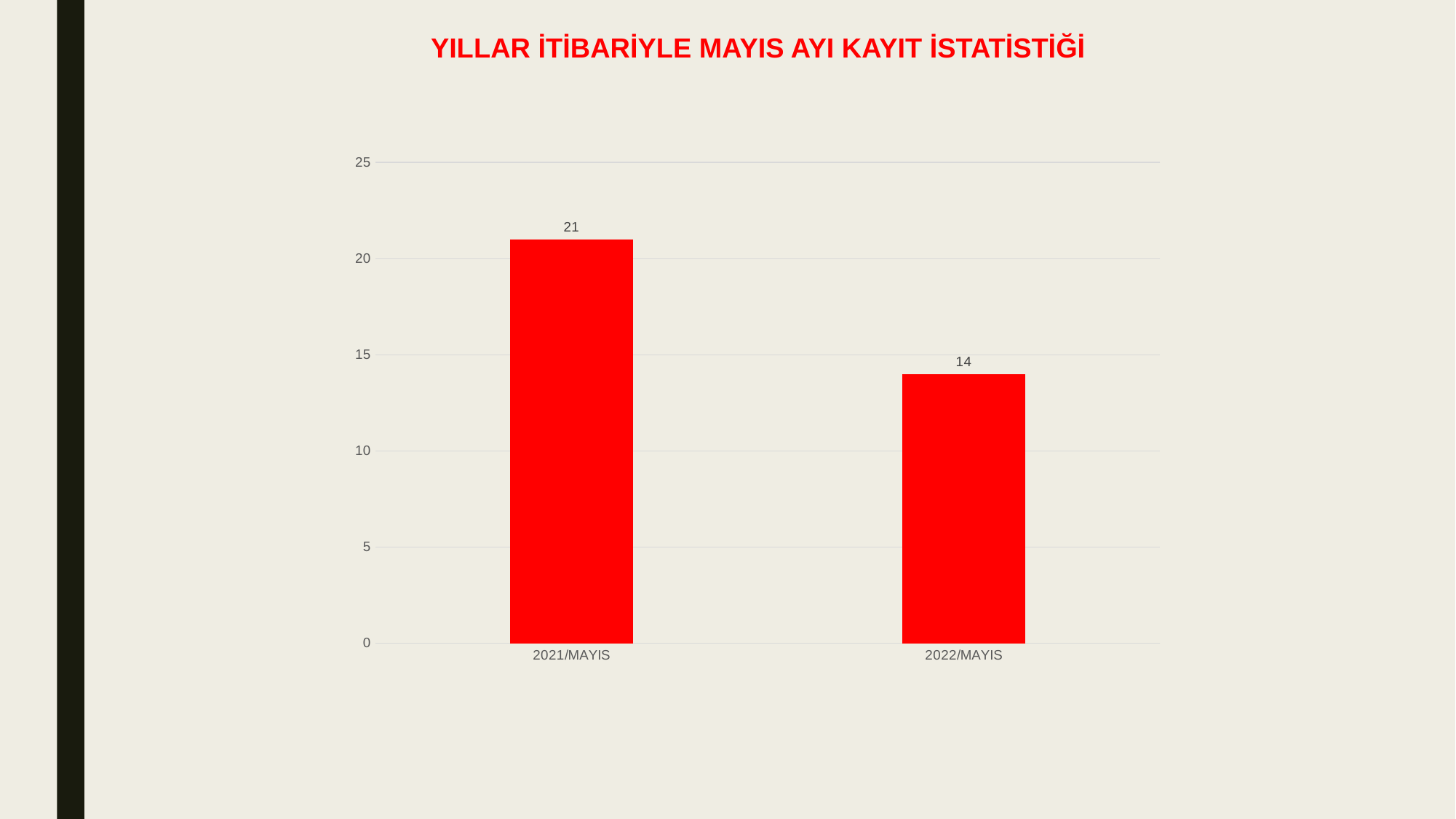

# YILLAR İTİBARİYLE MAYIS AYI KAYIT İSTATİSTİĞİ

### Chart

| Category |  |
|---|---|
| 2021/MAYIS | 21.0 |
| 2022/MAYIS | 14.0 |